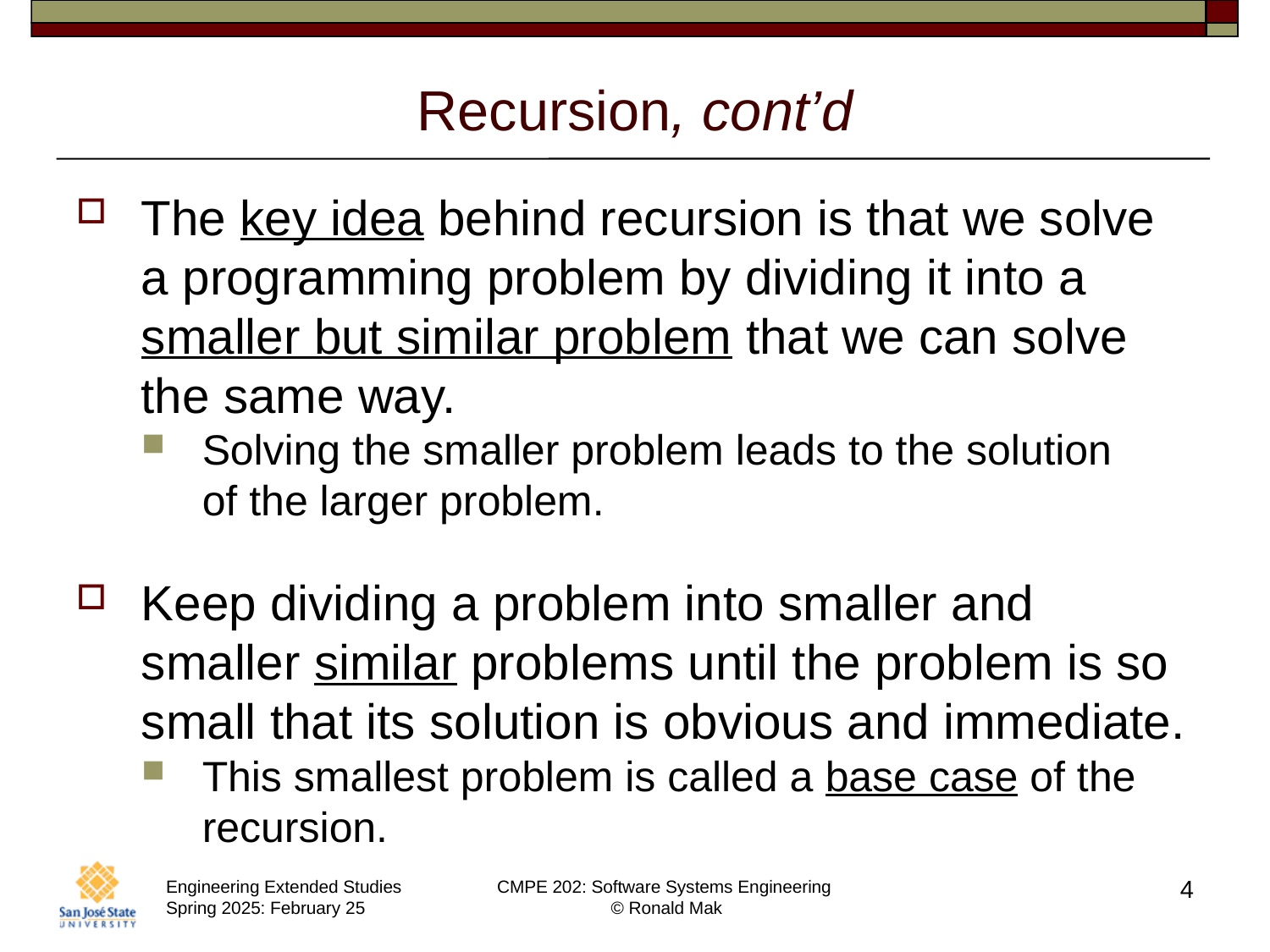

# Recursion, cont’d
The key idea behind recursion is that we solve a programming problem by dividing it into a smaller but similar problem that we can solve the same way.
Solving the smaller problem leads to the solution
of the larger problem.

Keep dividing a problem into smaller and smaller similar problems until the problem is so small that its solution is obvious and immediate.
This smallest problem is called a base case of the recursion.
4